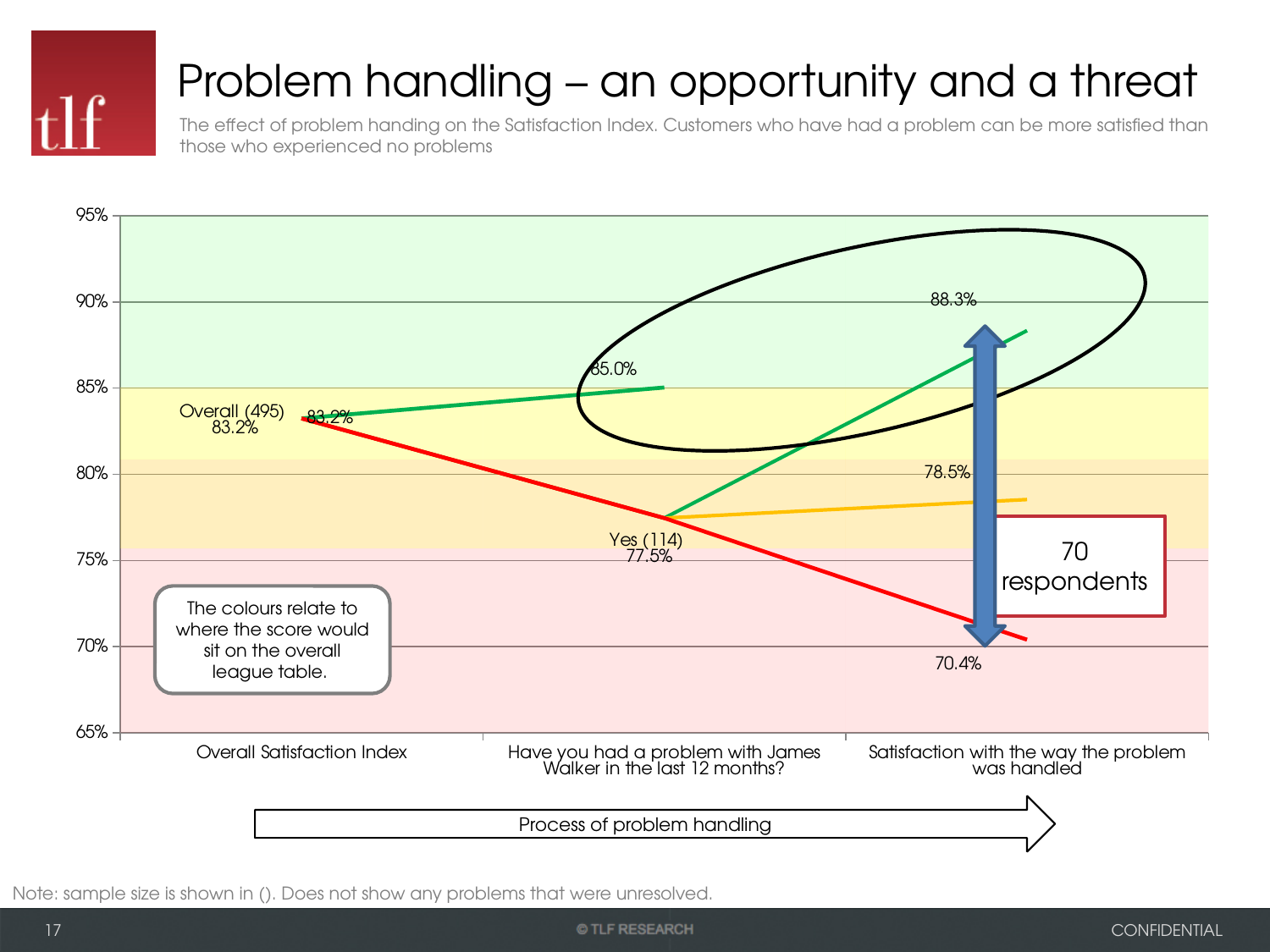

# Problem handling – an opportunity and a threat
The effect of problem handing on the Satisfaction Index. Customers who have had a problem can be more satisfied than those who experienced no problems

### Chart

| Category | To reach 3rd quartile | To reach 2nd quartile | To reach top quartile | Top score | No problem | Problem | Very satisfied | Satisfied | Dissatisfied |
|---|---|---|---|---|---|---|---|---|---|
| Overall Satisfaction Index | 0.757000000000001 | 0.051631708155610016 | 0.04188181015734493 | 0.1494864816870455 | 0.83244067 | 0.83244067 | 0.83244067 | 0.83244067 | 0.83244067 |
| Have you had a problem with James Walker in the last 12 months? | 0.757000000000001 | 0.051631708155610016 | 0.04188181015734493 | 0.1494864816870455 | 0.8503581999999995 | 0.7746118300000019 | 0.7746118300000019 | 0.7746118300000019 | 0.7746118300000019 |
| Satisfaction with the way the problem was handled | 0.757000000000001 | 0.051631708155610016 | 0.04188181015734493 | 0.1494864816870455 | None | None | 0.883388359999999 | 0.78540345 | 0.70407872 |

70 respondents
The colours relate to where the score would sit on the overall league table.
Process of problem handling
Note: sample size is shown in (). Does not show any problems that were unresolved.